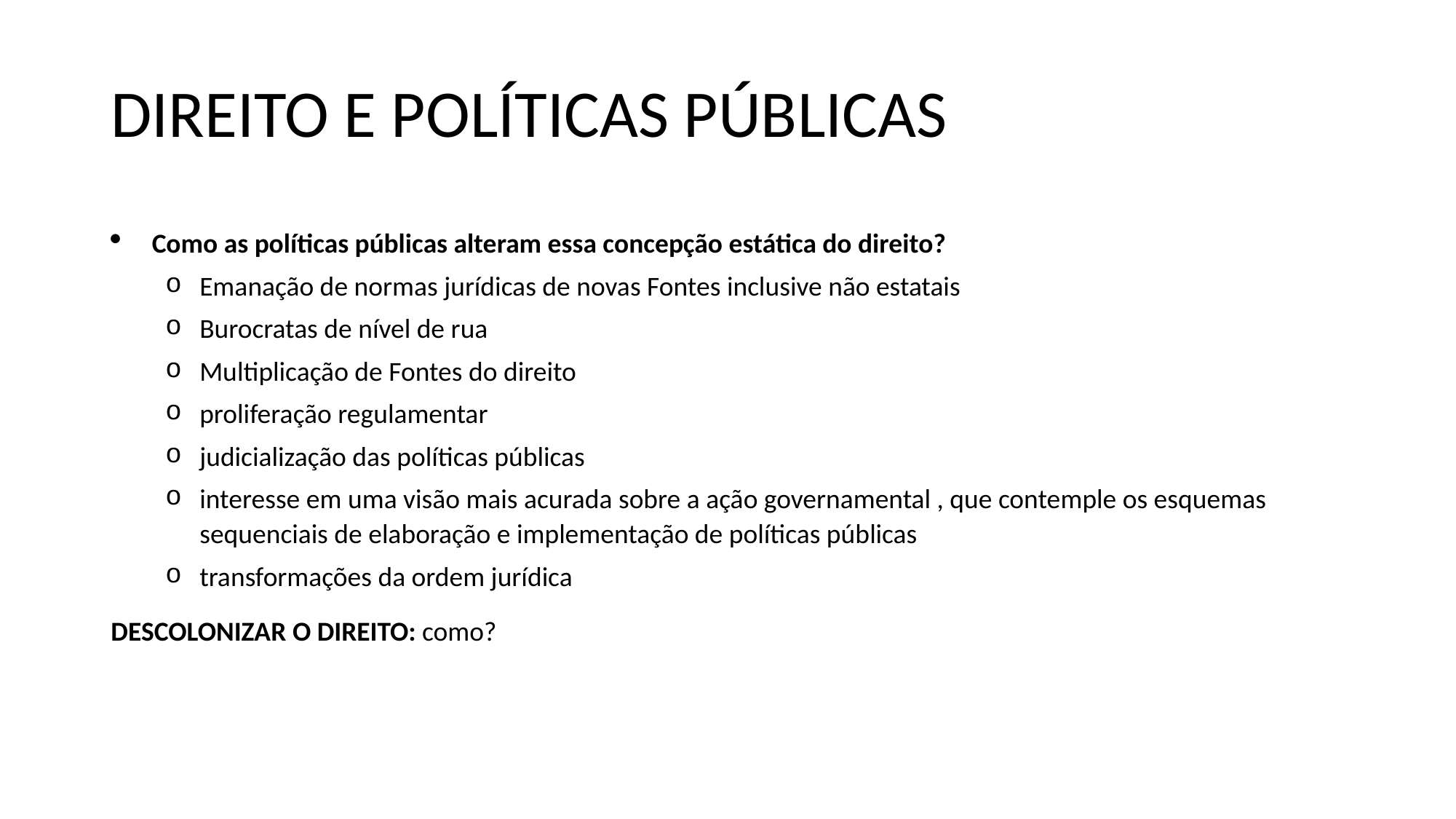

# DIREITO E POLÍTICAS PÚBLICAS
Como as políticas públicas alteram essa concepção estática do direito?
Emanação de normas jurídicas de novas Fontes inclusive não estatais
Burocratas de nível de rua
Multiplicação de Fontes do direito
proliferação regulamentar
judicialização das políticas públicas
interesse em uma visão mais acurada sobre a ação governamental , que contemple os esquemas sequenciais de elaboração e implementação de políticas públicas
transformações da ordem jurídica
DESCOLONIZAR O DIREITO: como?